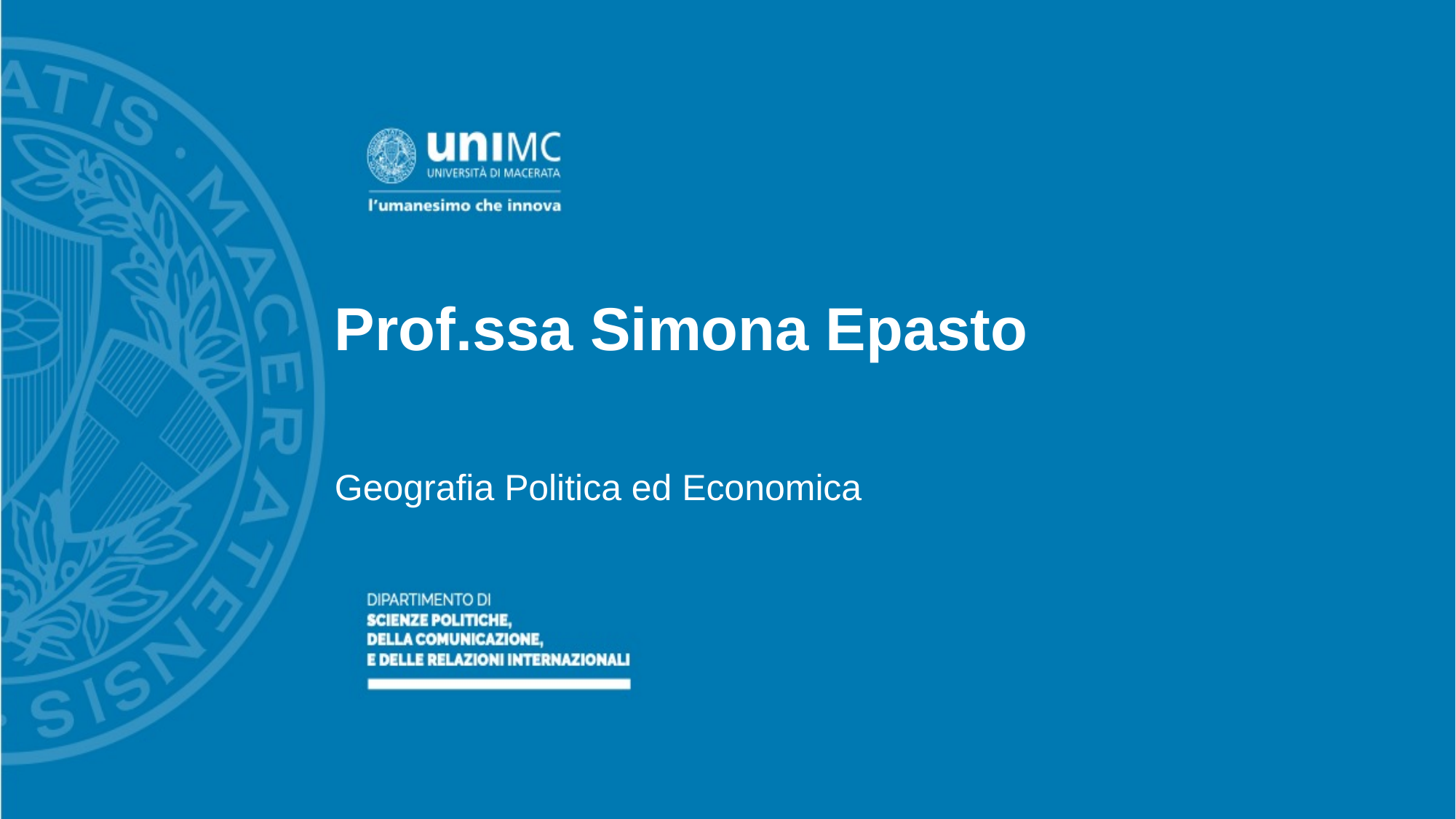

# Prof.ssa Simona Epasto
Geografia Politica ed Economica